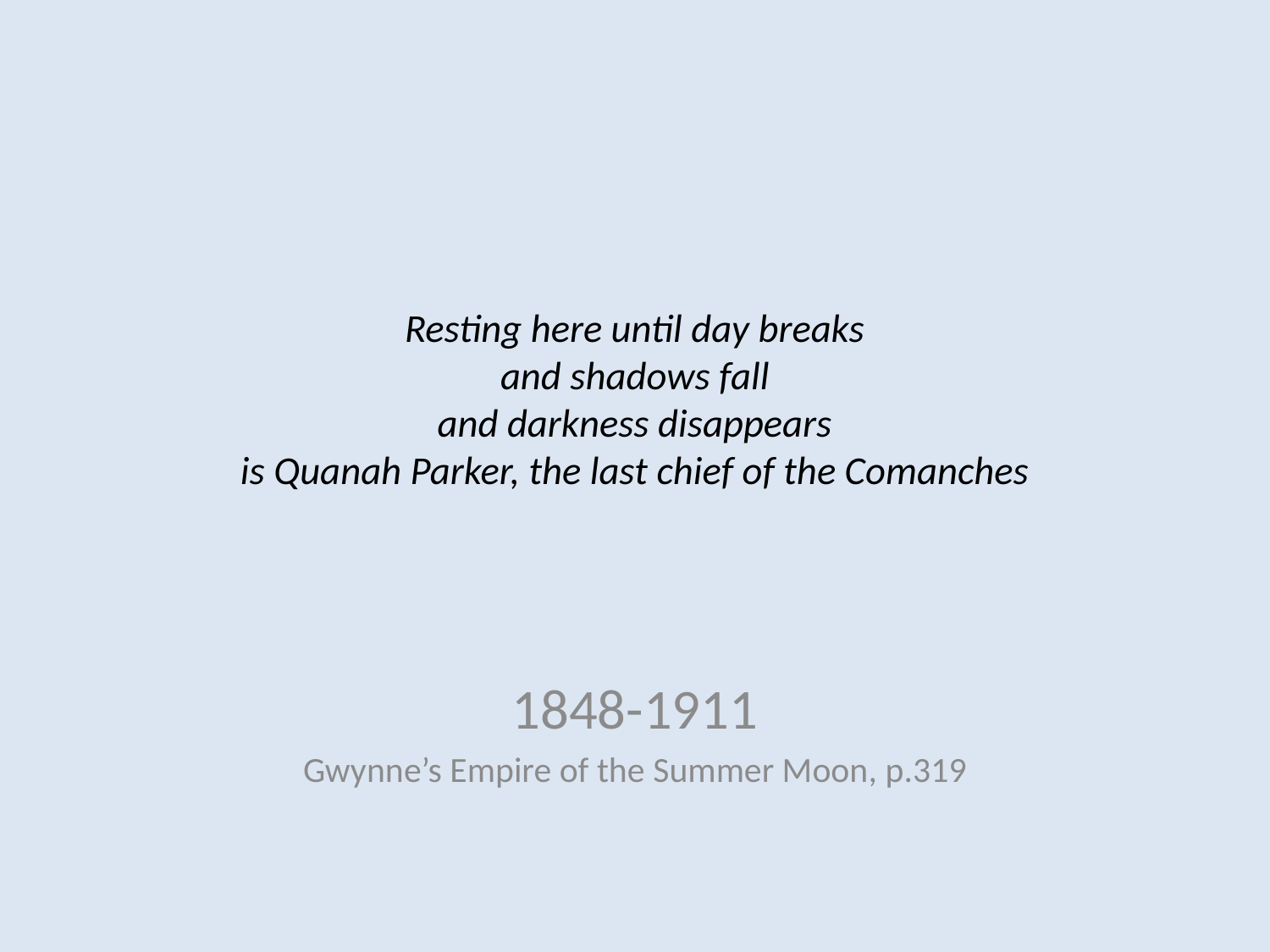

# Resting here until day breaks and shadows fall and darkness disappears is Quanah Parker, the last chief of the Comanches
1848-1911
Gwynne’s Empire of the Summer Moon, p.319